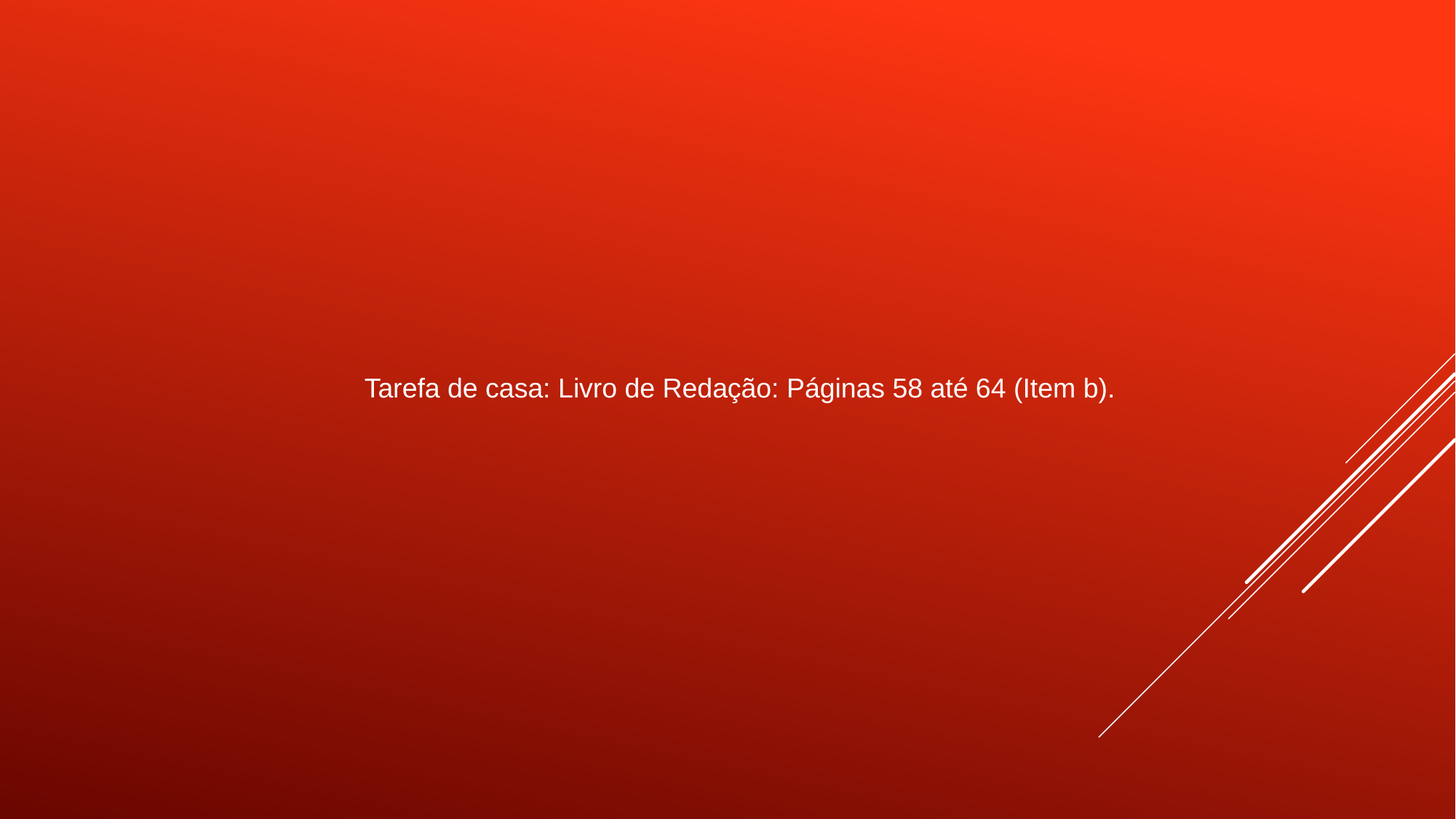

Tarefa de casa: Livro de Redação: Páginas 58 até 64 (Item b).